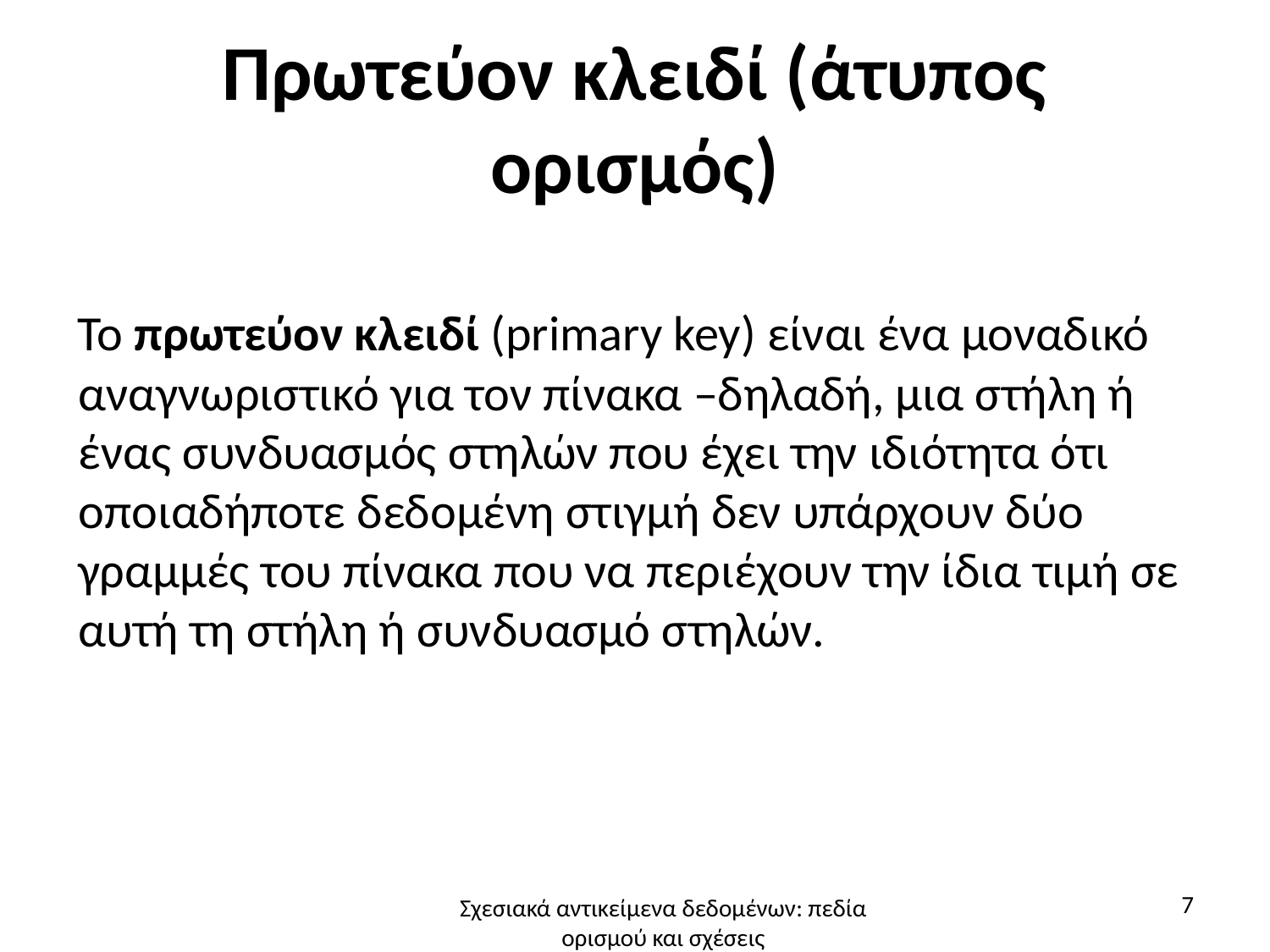

# Πρωτεύον κλειδί (άτυπος ορισμός)
Το πρωτεύον κλειδί (primary key) είναι ένα μοναδικό αναγνωριστικό για τον πίνακα –δηλαδή, μια στήλη ή ένας συνδυασμός στηλών που έχει την ιδιότητα ότι οποιαδήποτε δεδομένη στιγμή δεν υπάρχουν δύο γραμμές του πίνακα που να περιέχουν την ίδια τιμή σε αυτή τη στήλη ή συνδυασμό στηλών.
7
Σχεσιακά αντικείμενα δεδομένων: πεδία ορισμού και σχέσεις